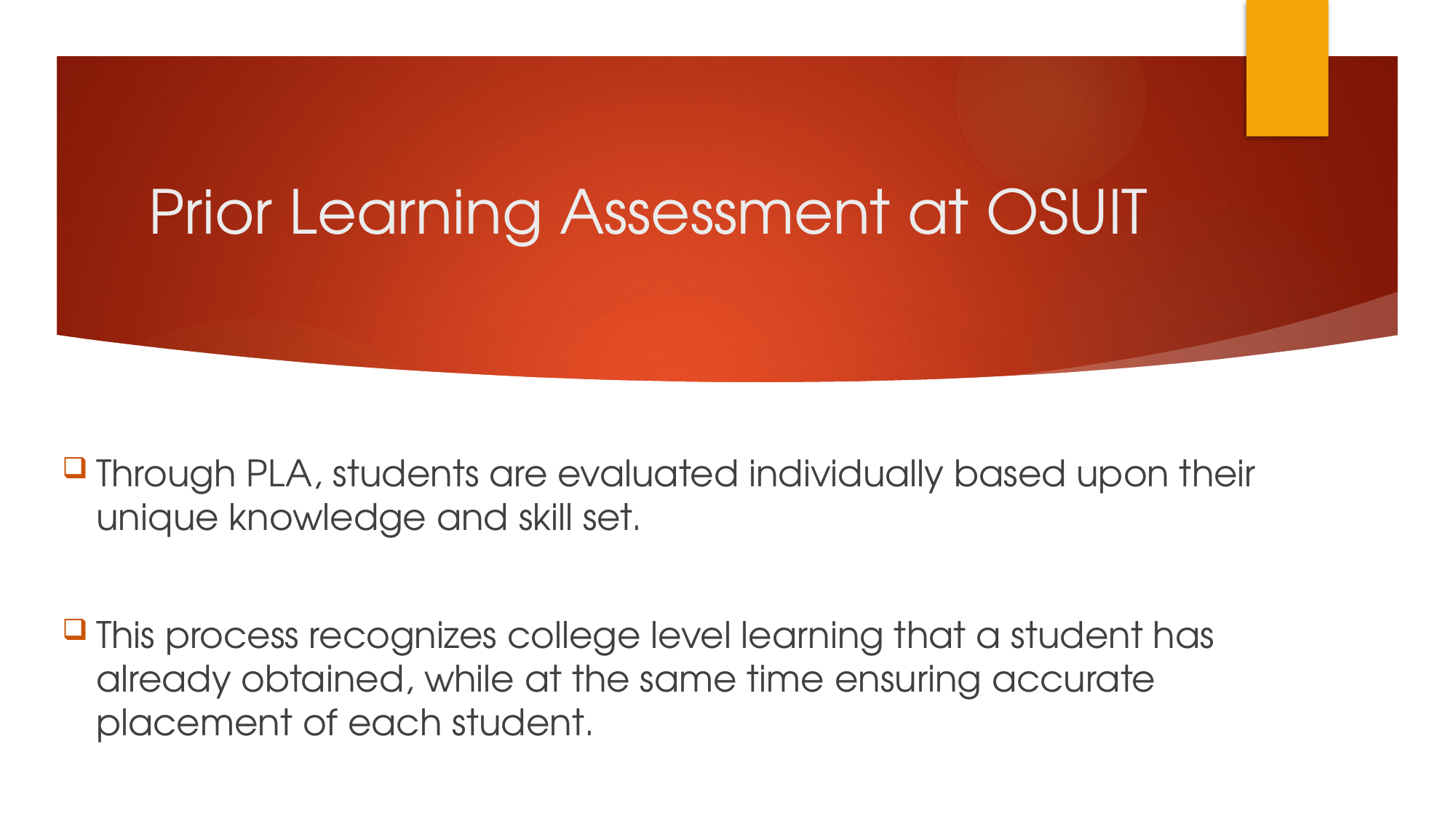

# Prior Learning Assessment at OSUIT
Through PLA, students are evaluated individually based upon their unique knowledge and skill set.

This process recognizes college level learning that a student has already obtained, while at the same time ensuring accurate placement of each student.